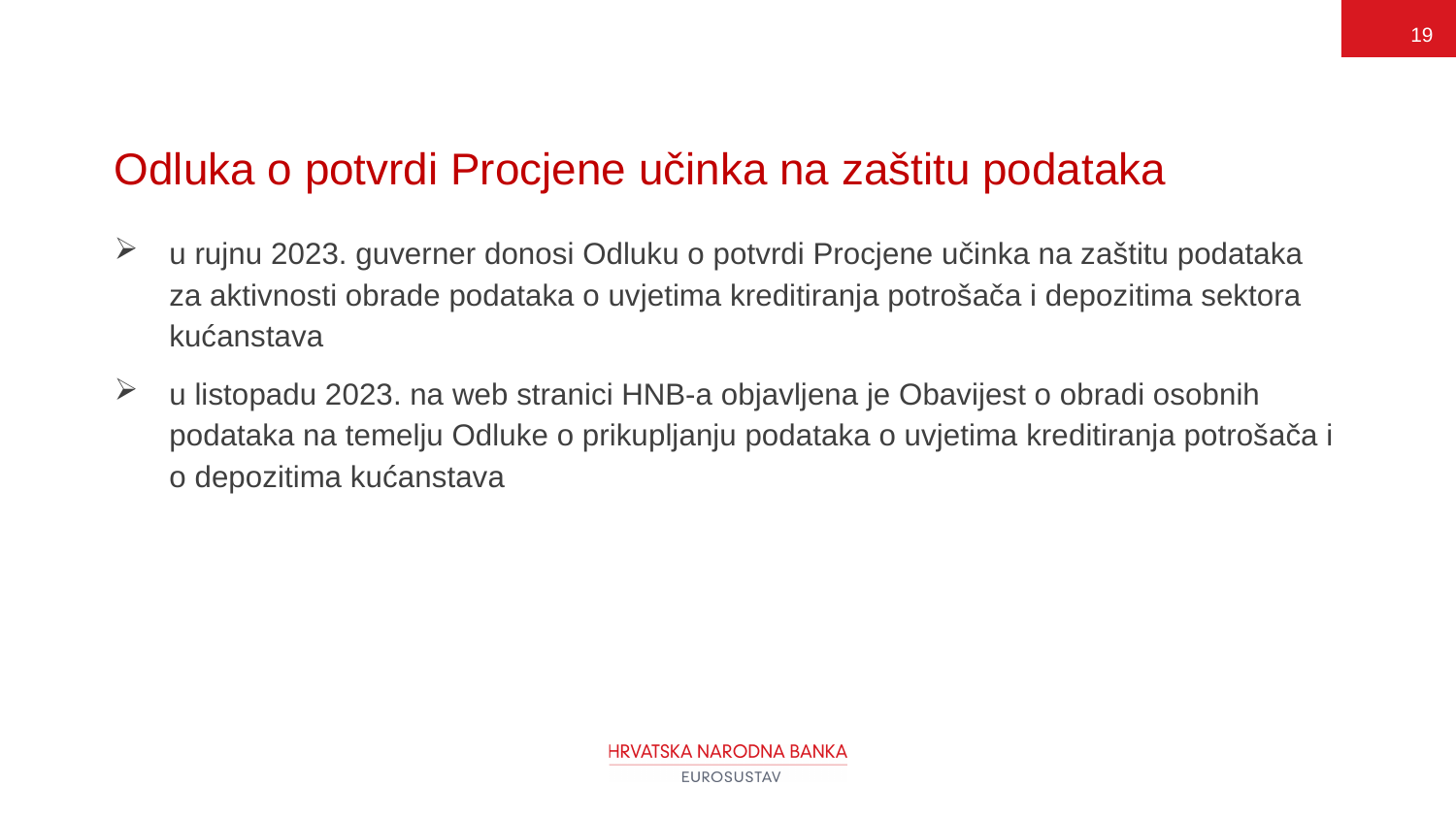

19
# Odluka o potvrdi Procjene učinka na zaštitu podataka
u rujnu 2023. guverner donosi Odluku o potvrdi Procjene učinka na zaštitu podataka za aktivnosti obrade podataka o uvjetima kreditiranja potrošača i depozitima sektora kućanstava
u listopadu 2023. na web stranici HNB-a objavljena je Obavijest o obradi osobnih podataka na temelju Odluke o prikupljanju podataka o uvjetima kreditiranja potrošača i o depozitima kućanstava